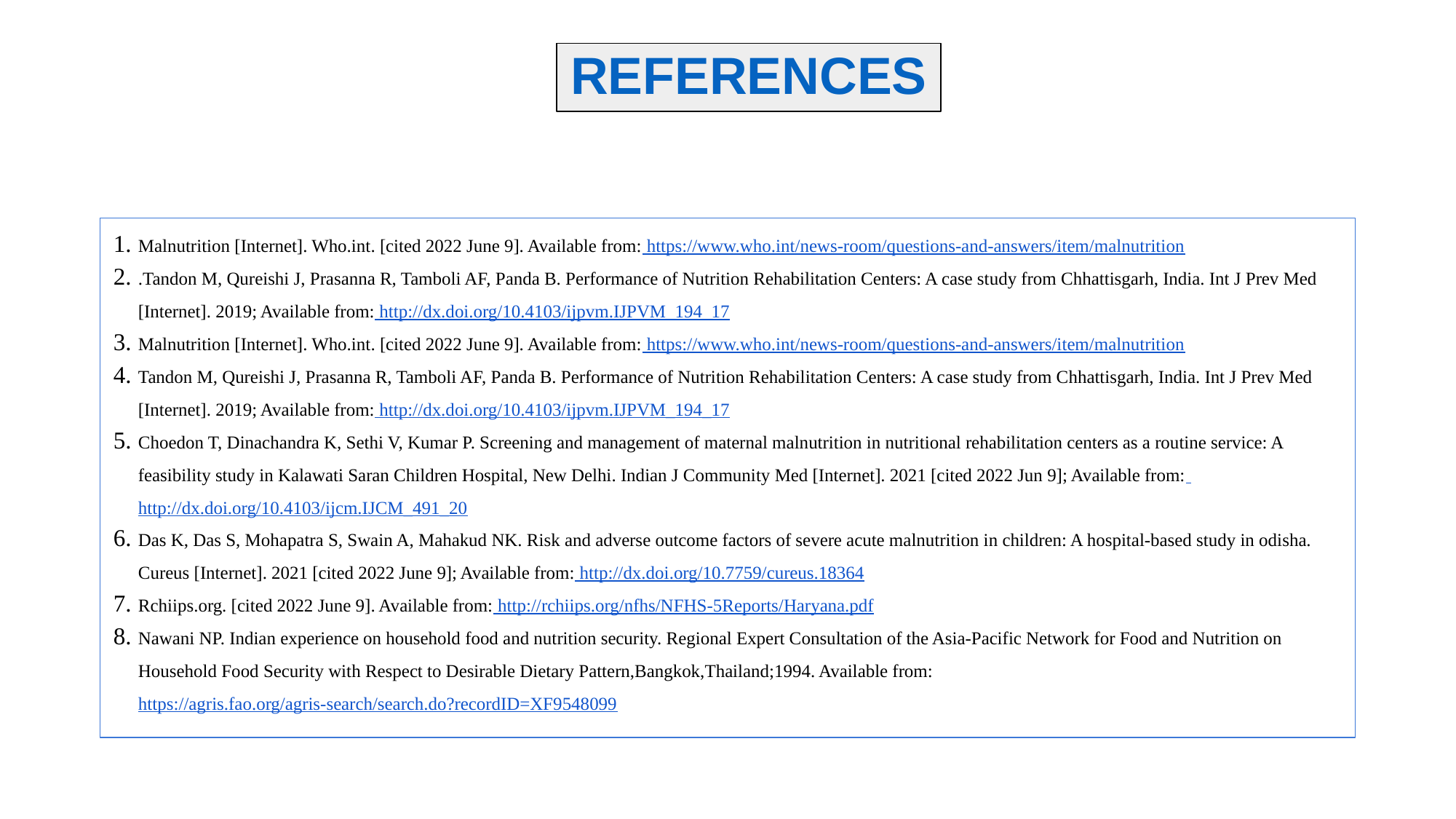

# REFERENCES
Malnutrition [Internet]. Who.int. [cited 2022 June 9]. Available from: https://www.who.int/news-room/questions-and-answers/item/malnutrition
.Tandon M, Qureishi J, Prasanna R, Tamboli AF, Panda B. Performance of Nutrition Rehabilitation Centers: A case study from Chhattisgarh, India. Int J Prev Med [Internet]. 2019; Available from: http://dx.doi.org/10.4103/ijpvm.IJPVM_194_17
Malnutrition [Internet]. Who.int. [cited 2022 June 9]. Available from: https://www.who.int/news-room/questions-and-answers/item/malnutrition
Tandon M, Qureishi J, Prasanna R, Tamboli AF, Panda B. Performance of Nutrition Rehabilitation Centers: A case study from Chhattisgarh, India. Int J Prev Med [Internet]. 2019; Available from: http://dx.doi.org/10.4103/ijpvm.IJPVM_194_17
Choedon T, Dinachandra K, Sethi V, Kumar P. Screening and management of maternal malnutrition in nutritional rehabilitation centers as a routine service: A feasibility study in Kalawati Saran Children Hospital, New Delhi. Indian J Community Med [Internet]. 2021 [cited 2022 Jun 9]; Available from: http://dx.doi.org/10.4103/ijcm.IJCM_491_20
Das K, Das S, Mohapatra S, Swain A, Mahakud NK. Risk and adverse outcome factors of severe acute malnutrition in children: A hospital-based study in odisha. Cureus [Internet]. 2021 [cited 2022 June 9]; Available from: http://dx.doi.org/10.7759/cureus.18364
Rchiips.org. [cited 2022 June 9]. Available from: http://rchiips.org/nfhs/NFHS-5Reports/Haryana.pdf
Nawani NP. Indian experience on household food and nutrition security. Regional Expert Consultation of the Asia‑Pacific Network for Food and Nutrition on Household Food Security with Respect to Desirable Dietary Pattern,Bangkok,Thailand;1994. Available from: https://agris.fao.org/agris-search/search.do?recordID=XF9548099